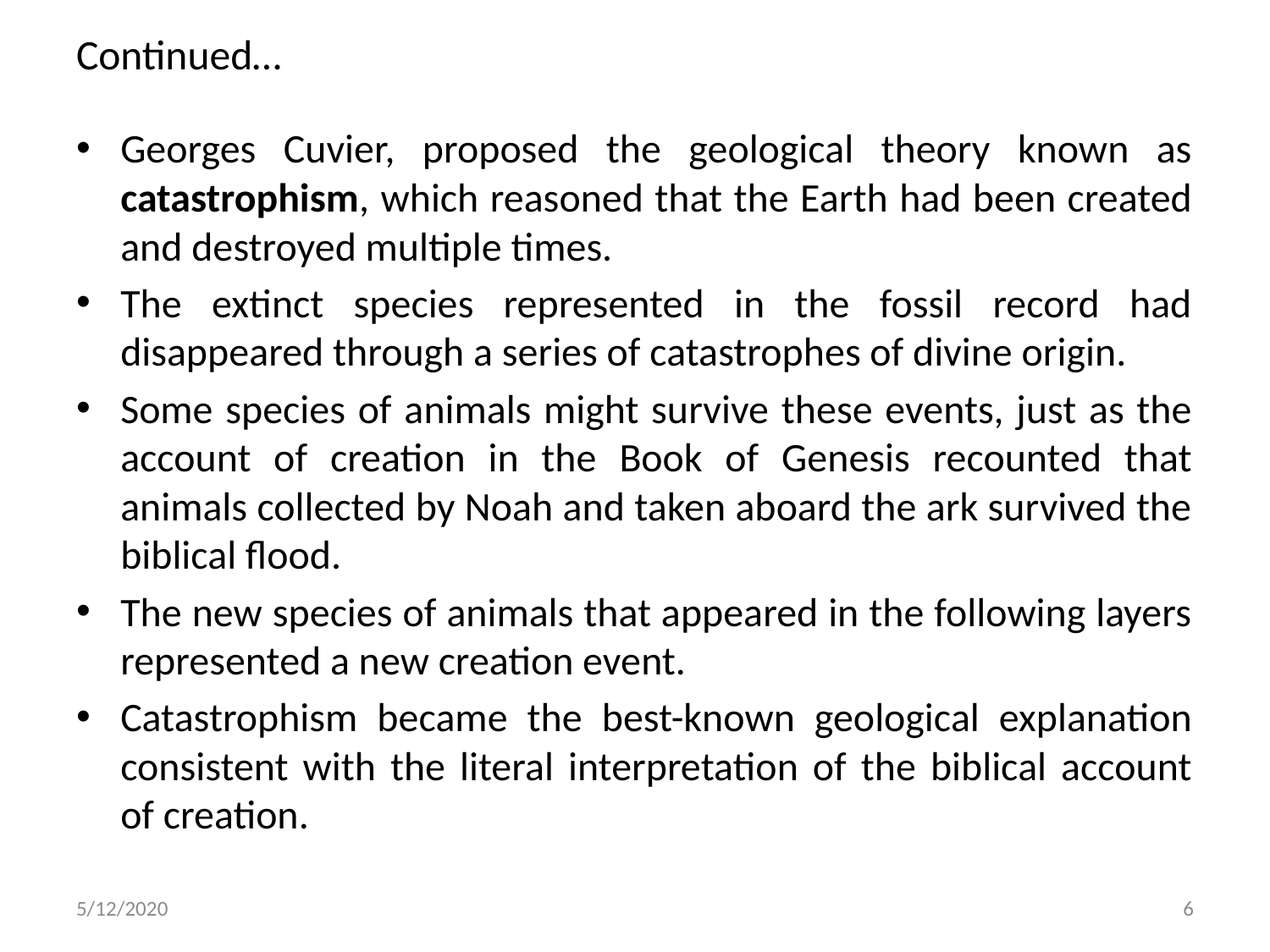

# Continued…
Georges Cuvier, proposed the geological theory known as catastrophism, which reasoned that the Earth had been created and destroyed multiple times.
The extinct species represented in the fossil record had disappeared through a series of catastrophes of divine origin.
Some species of animals might survive these events, just as the account of creation in the Book of Genesis recounted that animals collected by Noah and taken aboard the ark survived the biblical flood.
The new species of animals that appeared in the following layers represented a new creation event.
Catastrophism became the best-known geological explanation consistent with the literal interpretation of the biblical account of creation.

5/12/2020
6